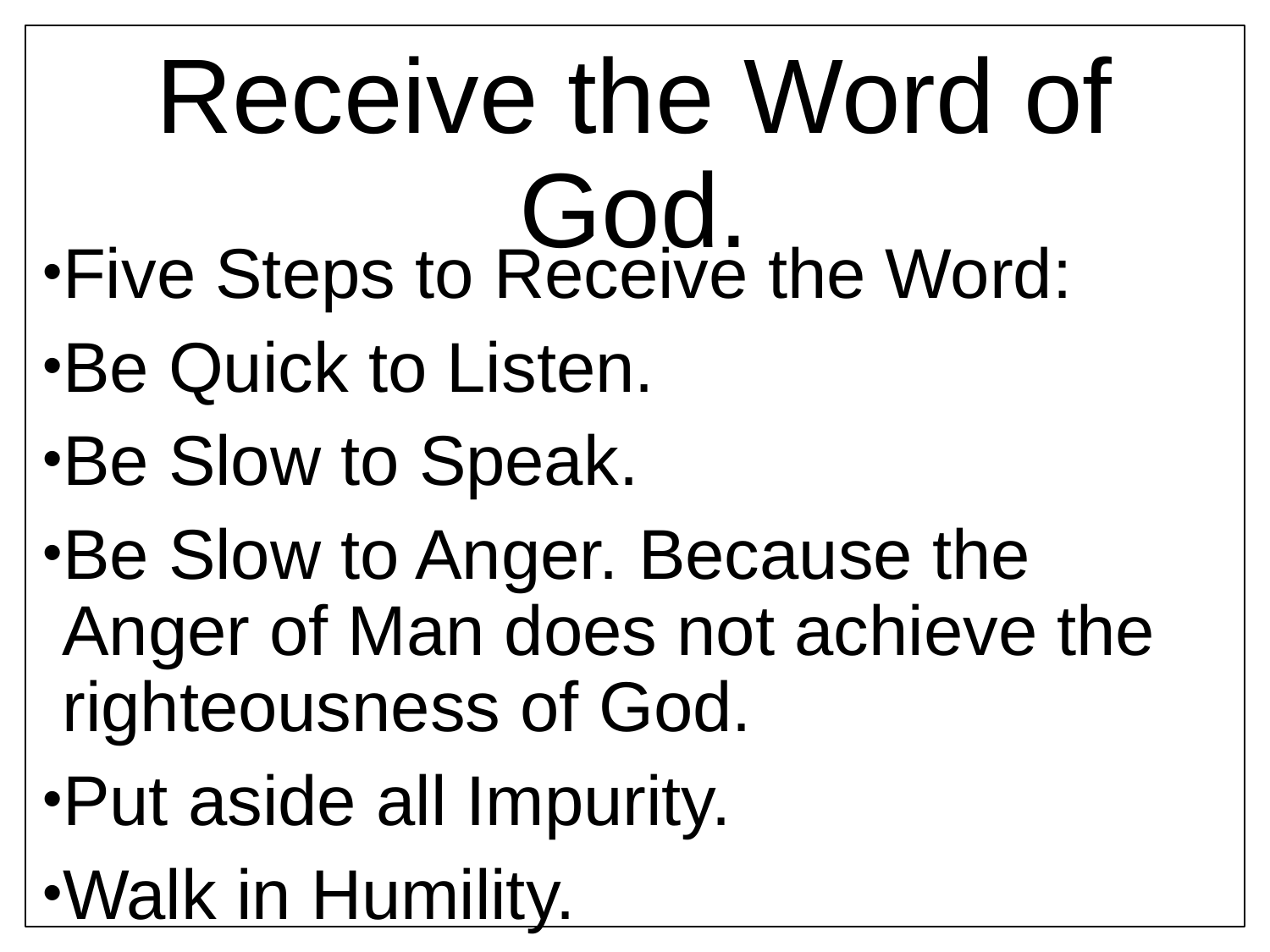

# Receive the Word of God.
Five Steps to Receive the Word:
Be Quick to Listen.
Be Slow to Speak.
Be Slow to Anger. Because the Anger of Man does not achieve the righteousness of God.
Put aside all Impurity.
Walk in Humility.